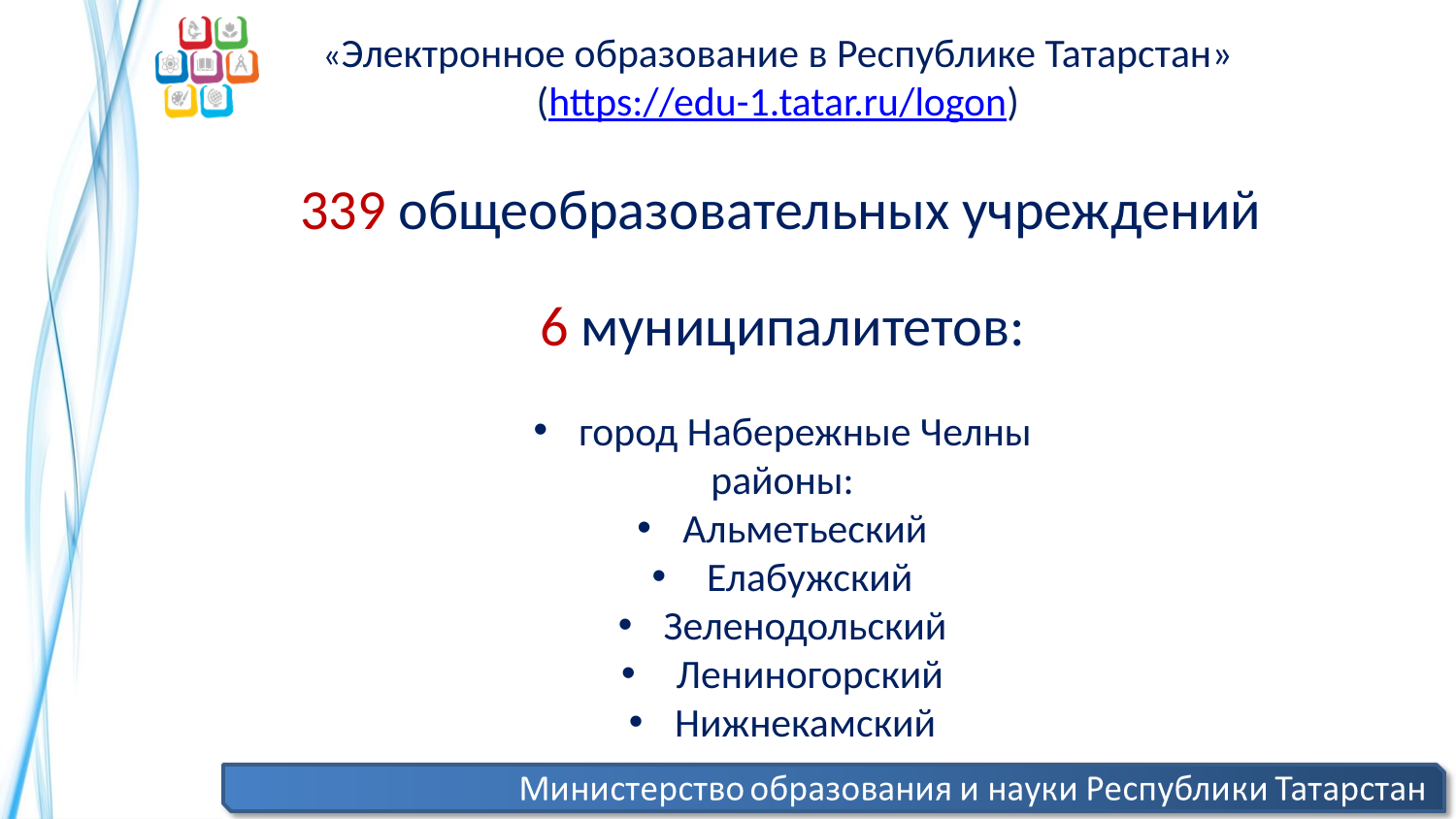

«Электронное образование в Республике Татарстан»
(https://edu-1.tatar.ru/logon)

 339 общеобразовательных учреждений

6 муниципалитетов:

город Набережные Челны
районы:
Альметьеский
 Елабужский
Зеленодольский
 Лениногорский
Нижнекамский